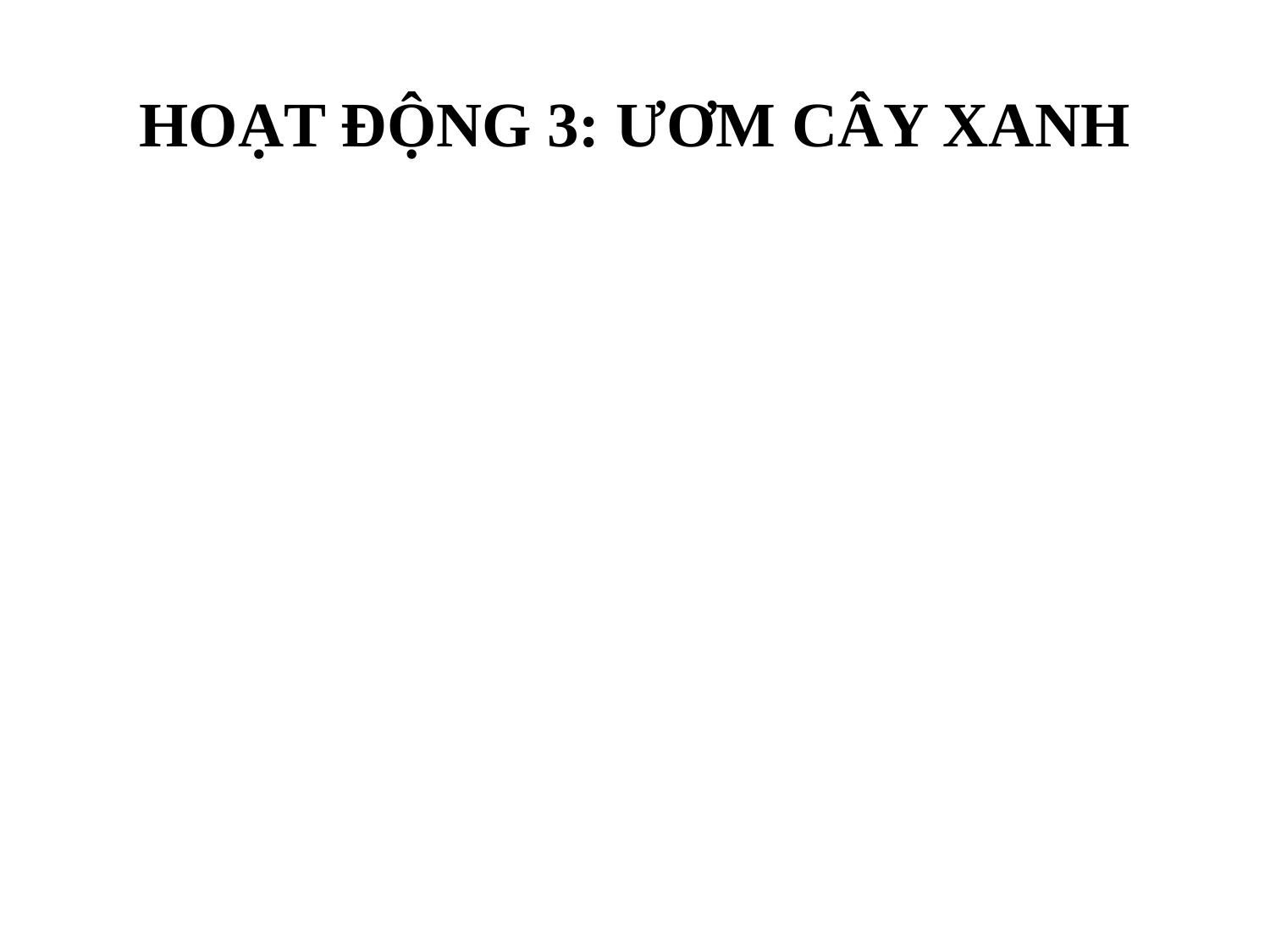

# HOẠT ĐỘNG 3: ƯƠM CÂY XANH